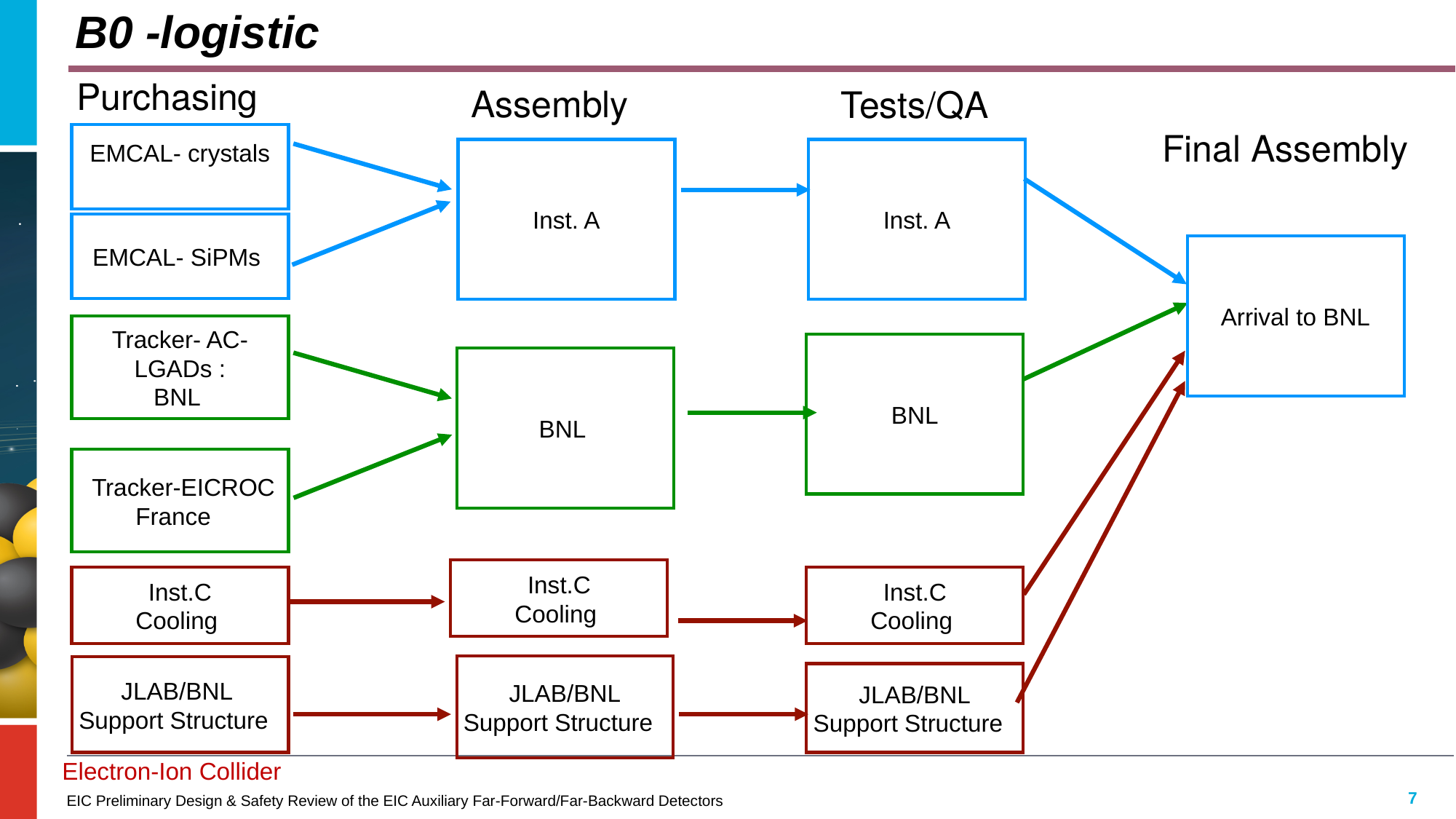

# B0 -logistic
Purchasing
Assembly
Tests/QA

EMCAL- crystals

Final Assembly

Inst. A

Inst. A

EMCAL- SiPMs

Arrival to BNL

Tracker- AC-LGADs :
BNL

BNL

BNL

 Tracker-EICROC
France

Inst.C
Cooling

Inst.C
Cooling

Inst.C
Cooling

JLAB/BNL
Support Structure

JLAB/BNL
Support Structure

JLAB/BNL
Support Structure

7